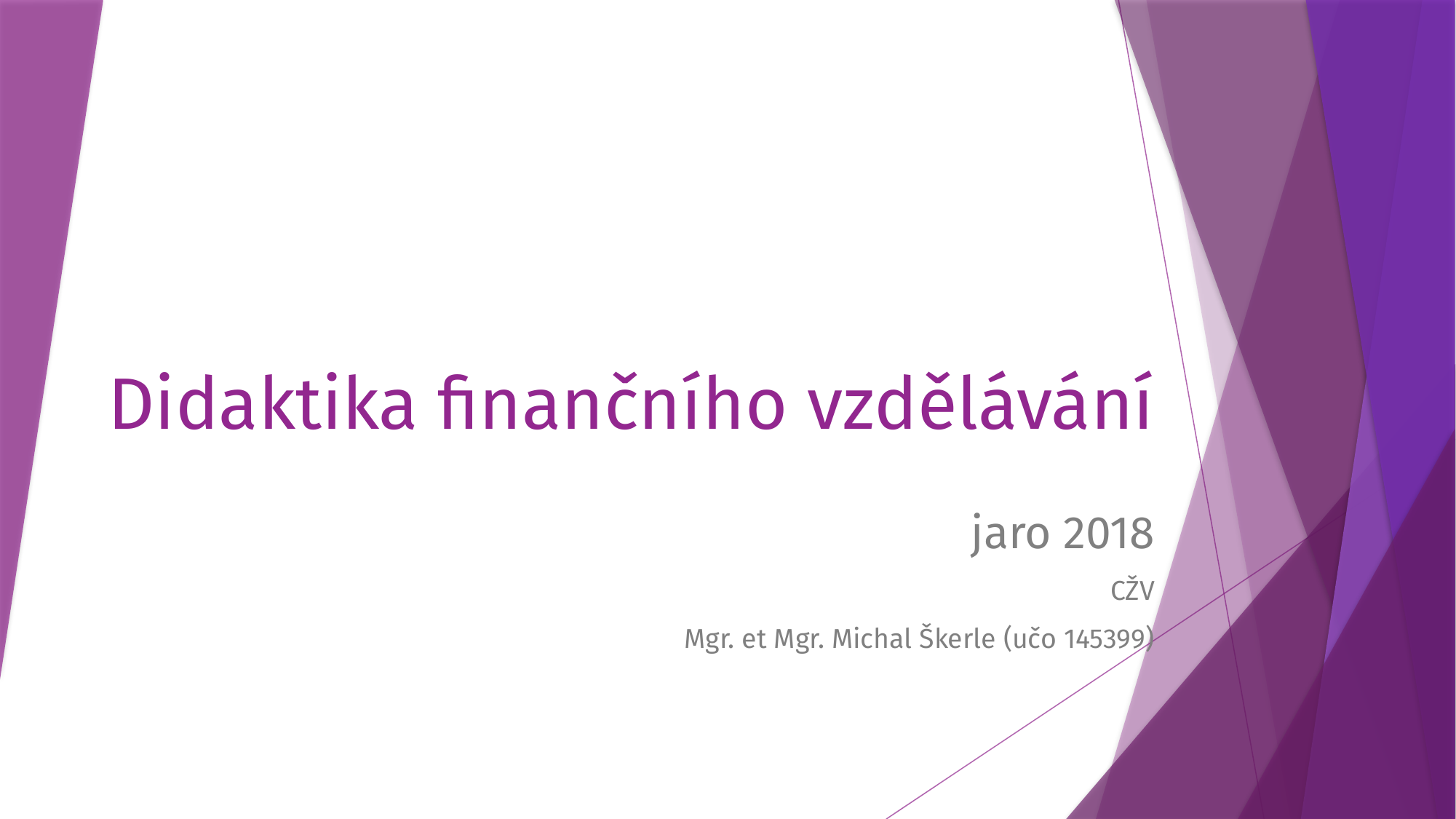

# Didaktika finančního vzdělávání
jaro 2018
CŽV
Mgr. et Mgr. Michal Škerle (učo 145399)